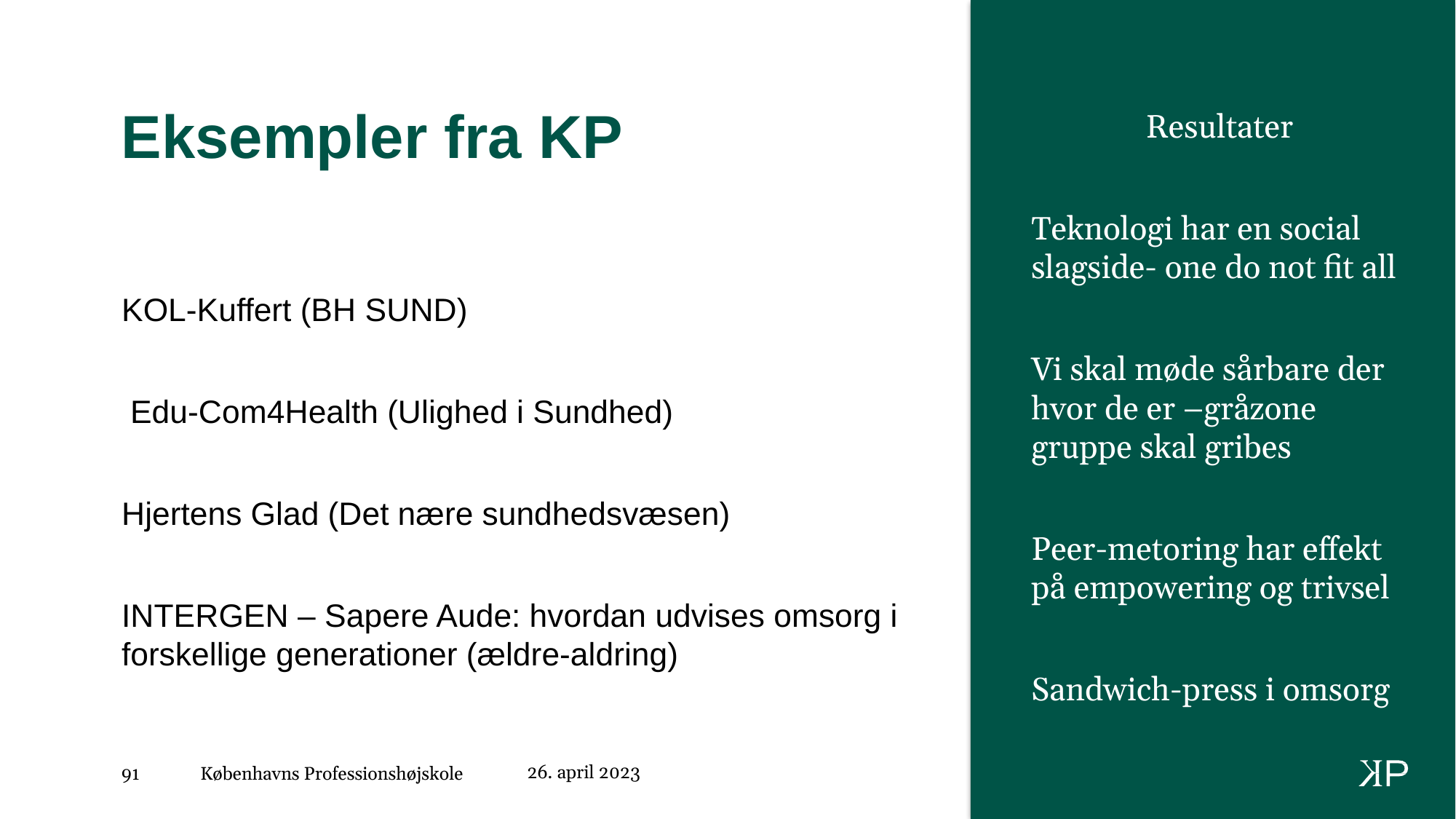

# Eksempler fra KP
Resultater

Teknologi har en social slagside- one do not fit all

Vi skal møde sårbare der hvor de er –gråzone gruppe skal gribes

Peer-metoring har effekt på empowering og trivsel

Sandwich-press i omsorg
KOL-Kuffert (BH SUND)

 Edu-Com4Health (Ulighed i Sundhed)

Hjertens Glad (Det nære sundhedsvæsen)

INTERGEN – Sapere Aude: hvordan udvises omsorg i forskellige generationer (ældre-aldring)
26. april 2023